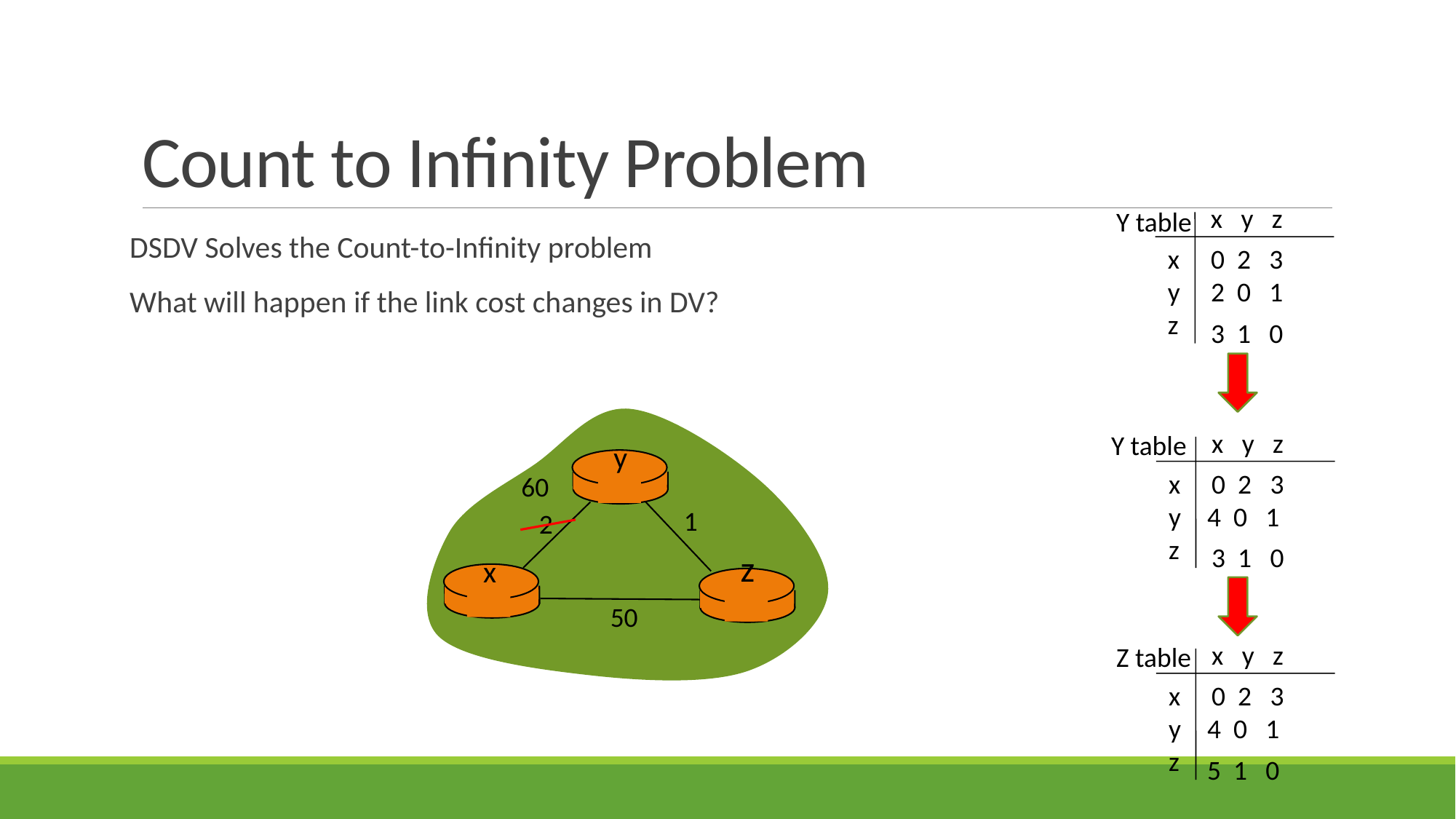

# Count to Infinity Problem
x   y   z

x
0  2   3
y
2  0   1
z
3  1   0
Y table
DSDV Solves the Count-to-Infinity problem
What will happen if the link cost changes in DV?

y

1
2

z

x

50

x   y   z

x
0  2   3
y
4  0   1
z
3  1   0
Y table
60

x   y   z

x
0  2   3
y
4  0   1
z
5  1   0
Z table